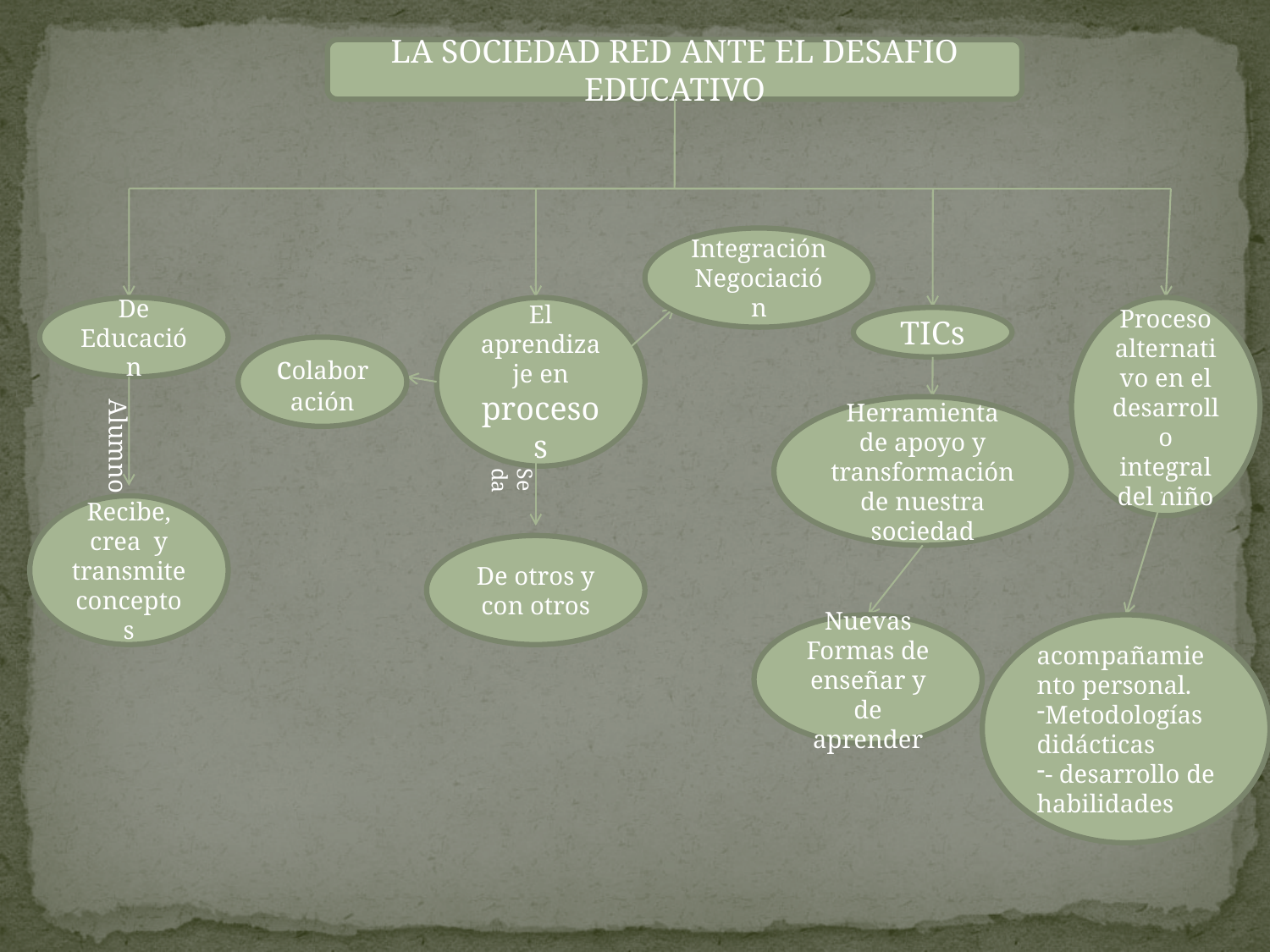

LA SOCIEDAD RED ANTE EL DESAFIO EDUCATIVO
Integración
Negociación
De Educación
El aprendizaje en procesos
Proceso alternativo en el desarrollo integral del niño
TICs
colaboración
Herramienta de apoyo y transformación de nuestra sociedad
Alumno
Se  da
Recibe, crea  y transmite conceptos
De otros y con otros
Nuevas Formas de enseñar y de aprender
acompañamiento personal.
Metodologías didácticas
- desarrollo de habilidades